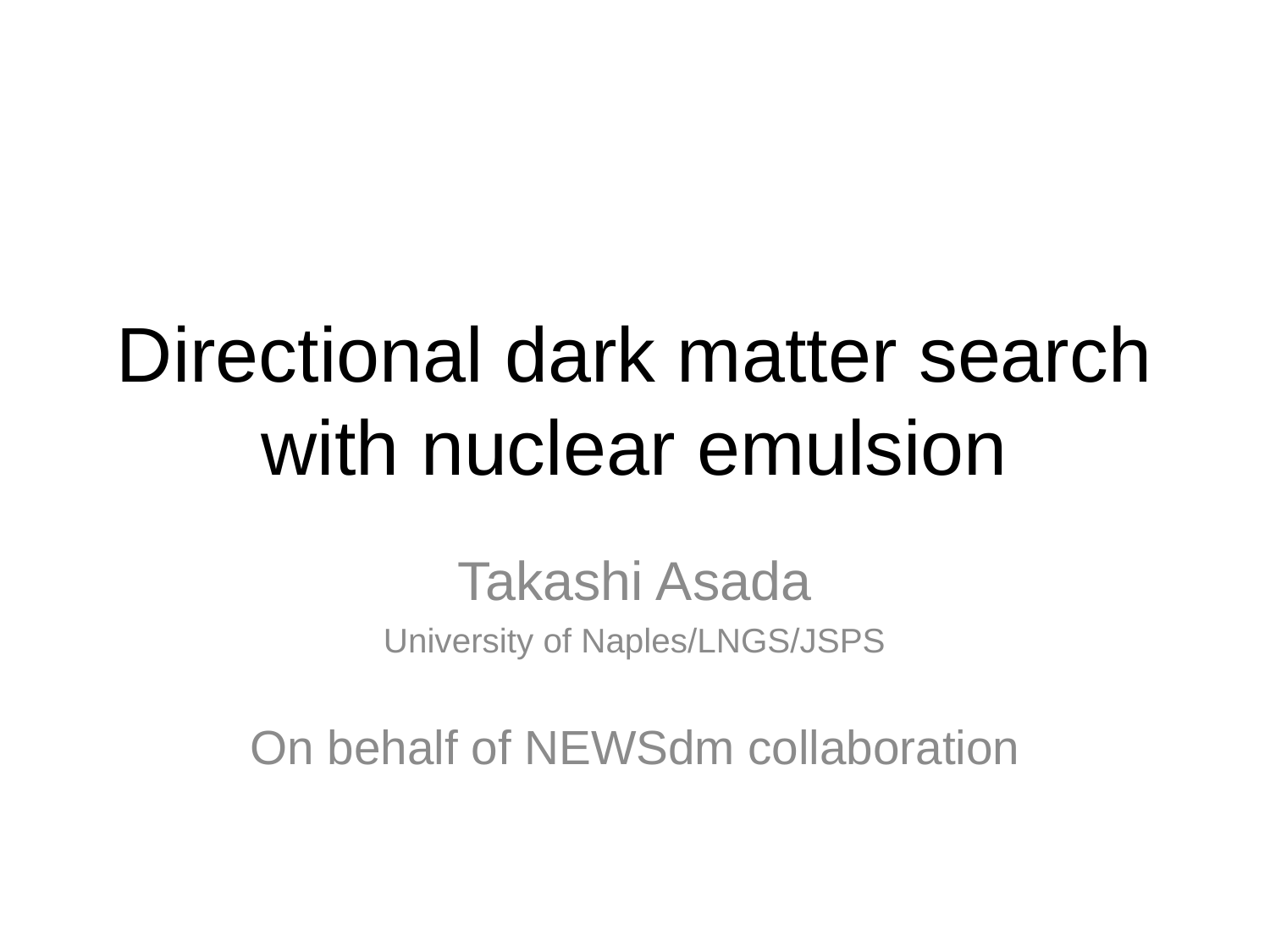

# Directional dark matter search with nuclear emulsion
Takashi Asada
University of Naples/LNGS/JSPS

On behalf of NEWSdm collaboration